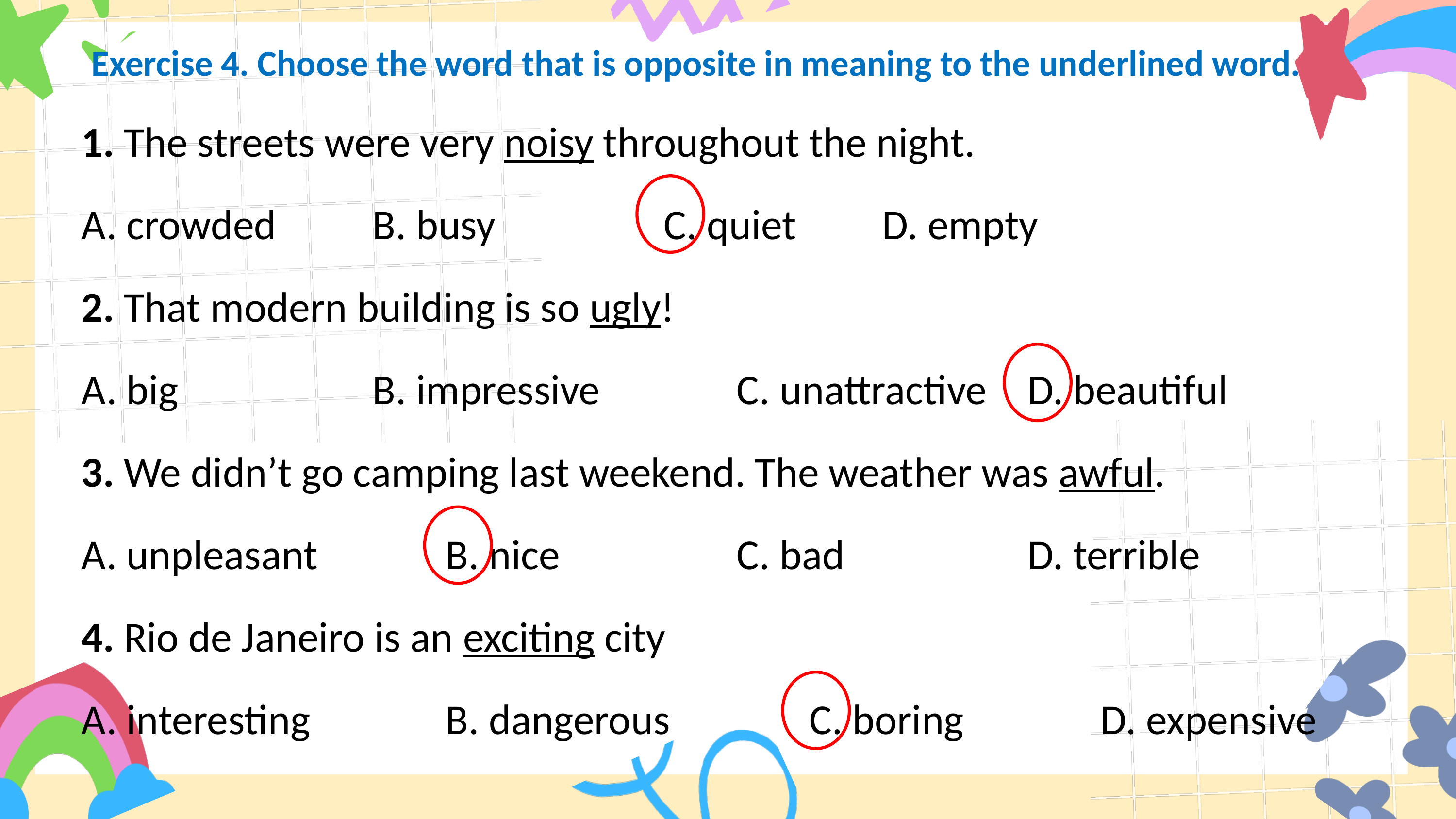

0

Exercise 4. Choose the word that is opposite in meaning to the underlined word.
1. The streets were very noisy throughout the night.
A. crowded		B. busy			C. quiet 		D. empty
2. That modern building is so ugly!
A. big 			B. impressive 		C. unattractive 	D. beautiful
3. We didn’t go camping last weekend. The weather was awful.
A. unpleasant		B. nice			C. bad			D. terrible
4. Rio de Janeiro is an exciting city
A. interesting		B. dangerous		C. boring		D. expensive